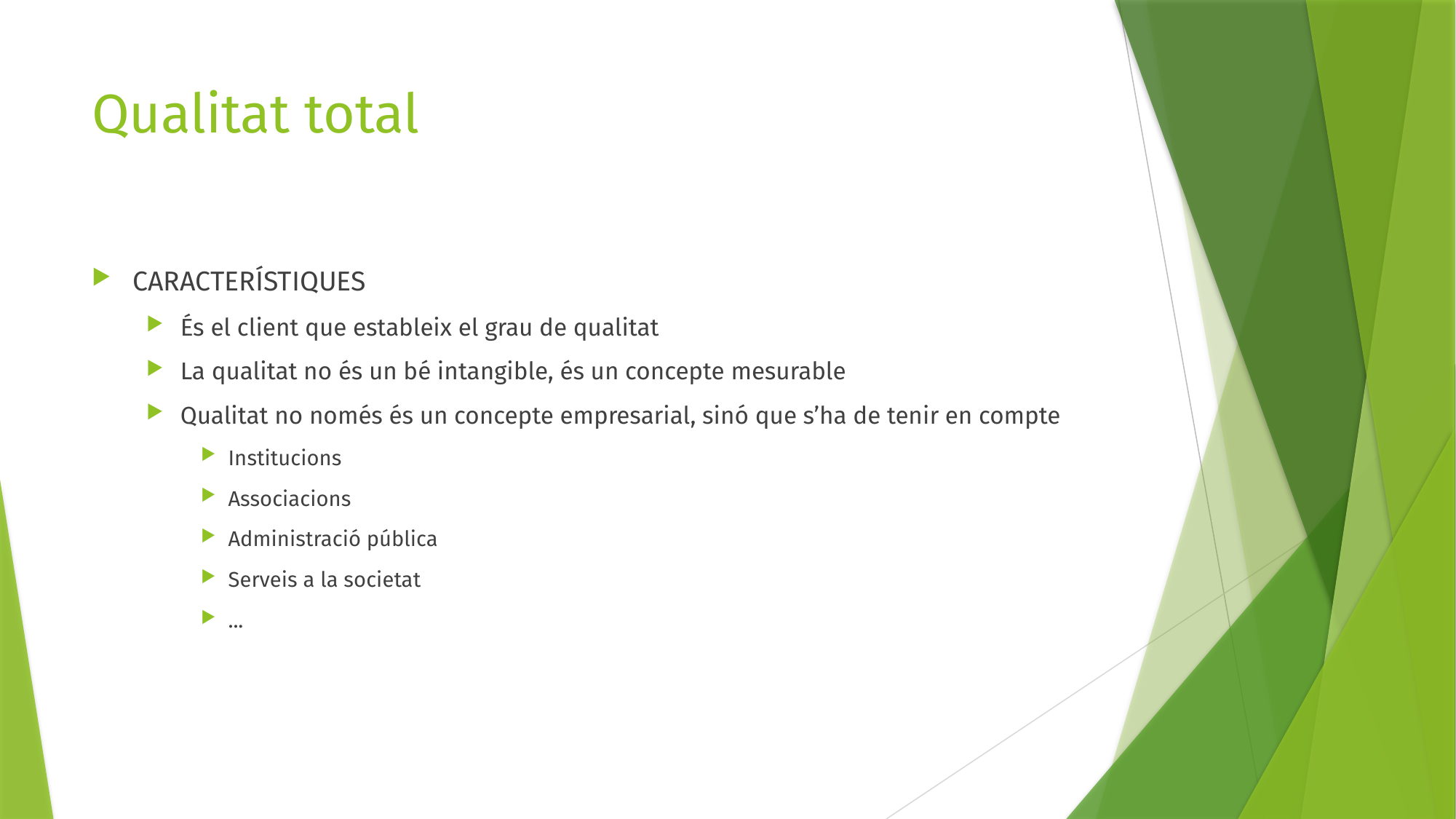

# Qualitat total
CARACTERÍSTIQUES
És el client que estableix el grau de qualitat
La qualitat no és un bé intangible, és un concepte mesurable
Qualitat no només és un concepte empresarial, sinó que s’ha de tenir en compte
Institucions
Associacions
Administració pública
Serveis a la societat
...